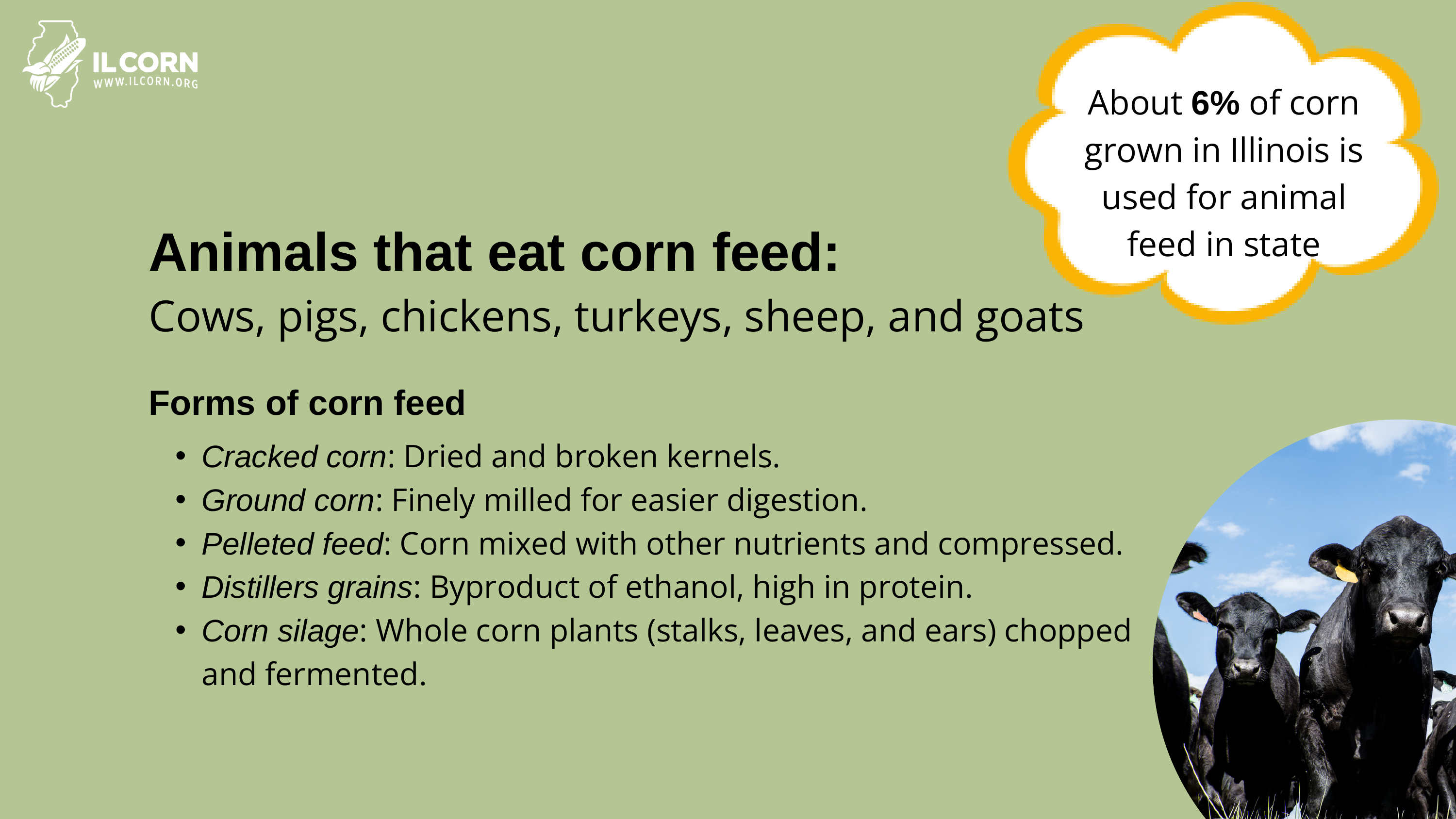

About 6% of corn grown in Illinois is used for animal feed in state
Animals that eat corn feed:
Cows, pigs, chickens, turkeys, sheep, and goats
Forms of corn feed

Cracked corn: Dried and broken kernels.
Ground corn: Finely milled for easier digestion.
Pelleted feed: Corn mixed with other nutrients and compressed.
Distillers grains: Byproduct of ethanol, high in protein.
Corn silage: Whole corn plants (stalks, leaves, and ears) chopped and fermented.